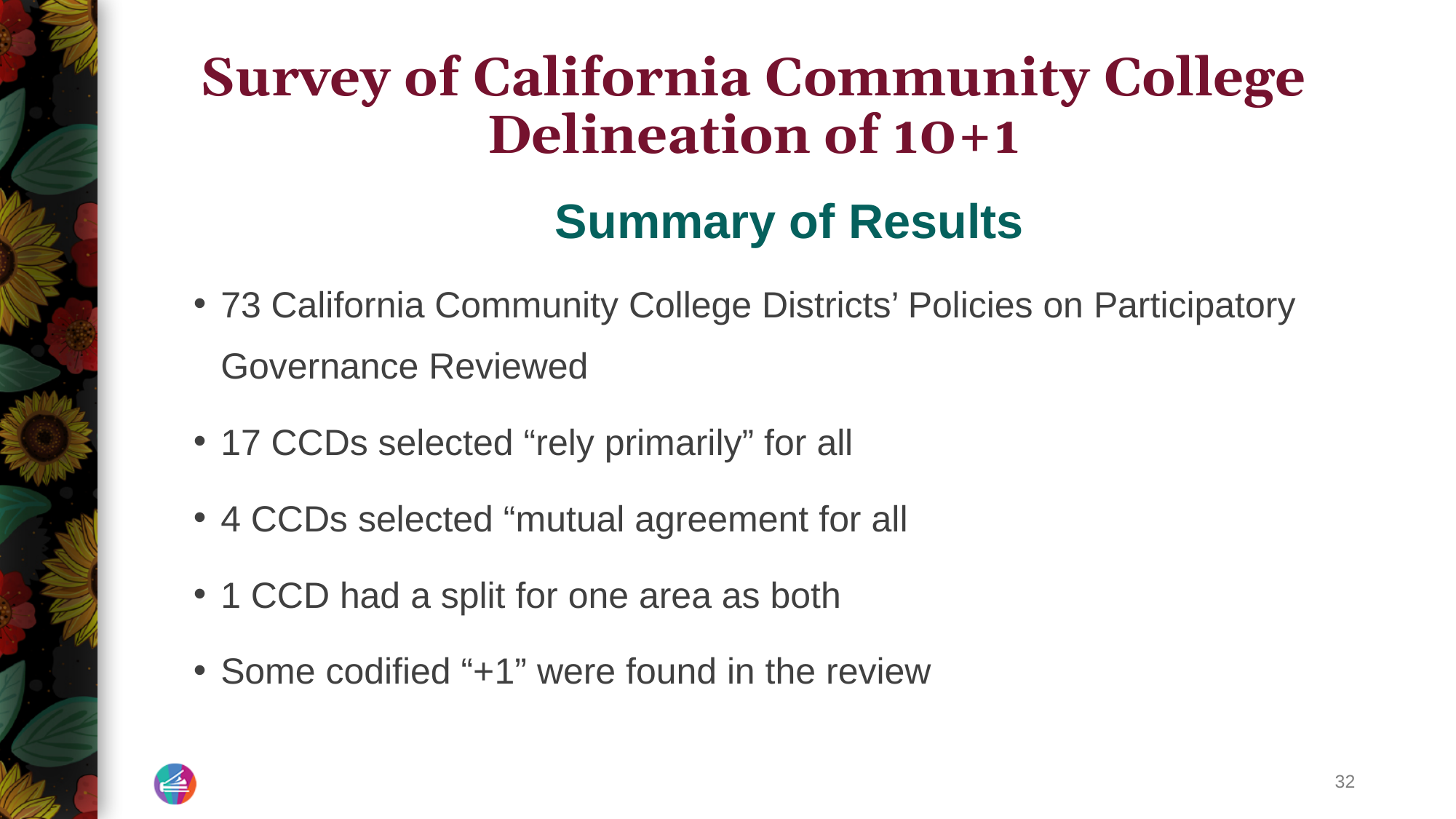

# Survey of California Community College Delineation of 10+1
Summary of Results
73 California Community College Districts’ Policies on Participatory Governance Reviewed
17 CCDs selected “rely primarily” for all
4 CCDs selected “mutual agreement for all
1 CCD had a split for one area as both
Some codified “+1” were found in the review

32